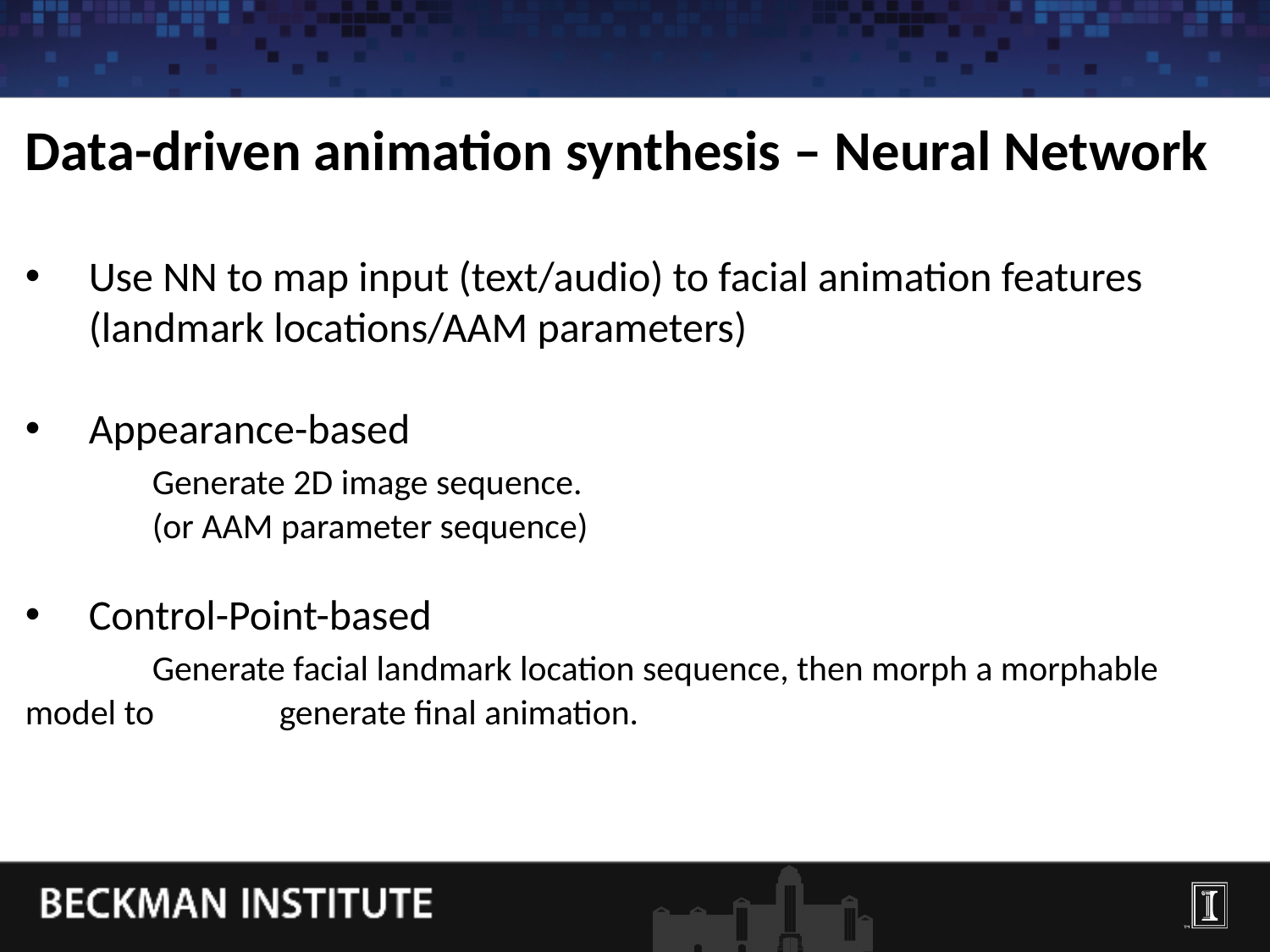

Data-driven animation synthesis – Neural Network

Use NN to map input (text/audio) to facial animation features (landmark locations/AAM parameters)

Appearance-based
	Generate 2D image sequence.
	(or AAM parameter sequence)

Control-Point-based
	Generate facial landmark location sequence, then morph a morphable model to 	generate final animation.